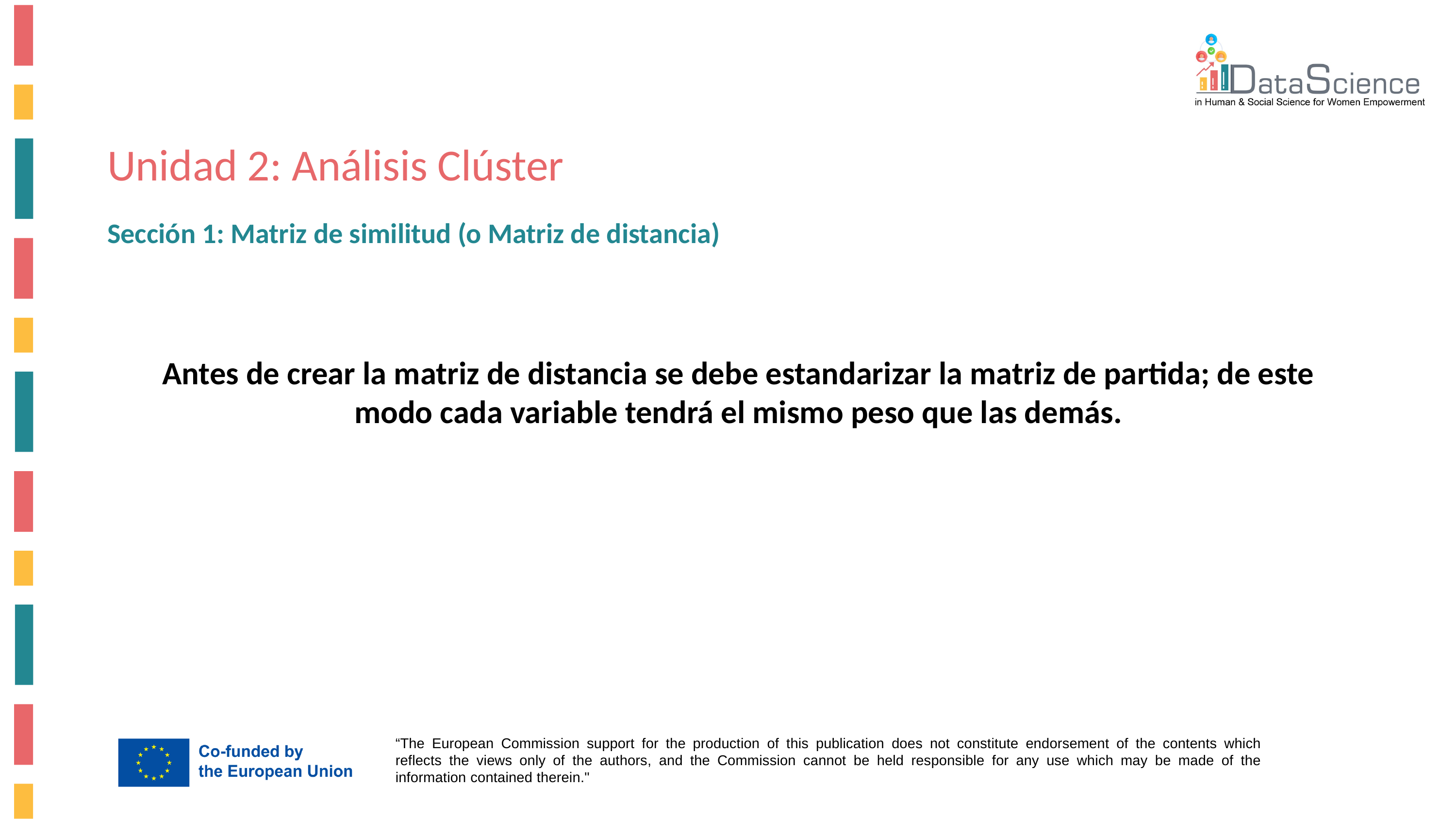

# Unidad 2: Análisis Clúster
Sección 1: Matriz de similitud (o Matriz de distancia)
Antes de crear la matriz de distancia se debe estandarizar la matriz de partida; de este modo cada variable tendrá el mismo peso que las demás.